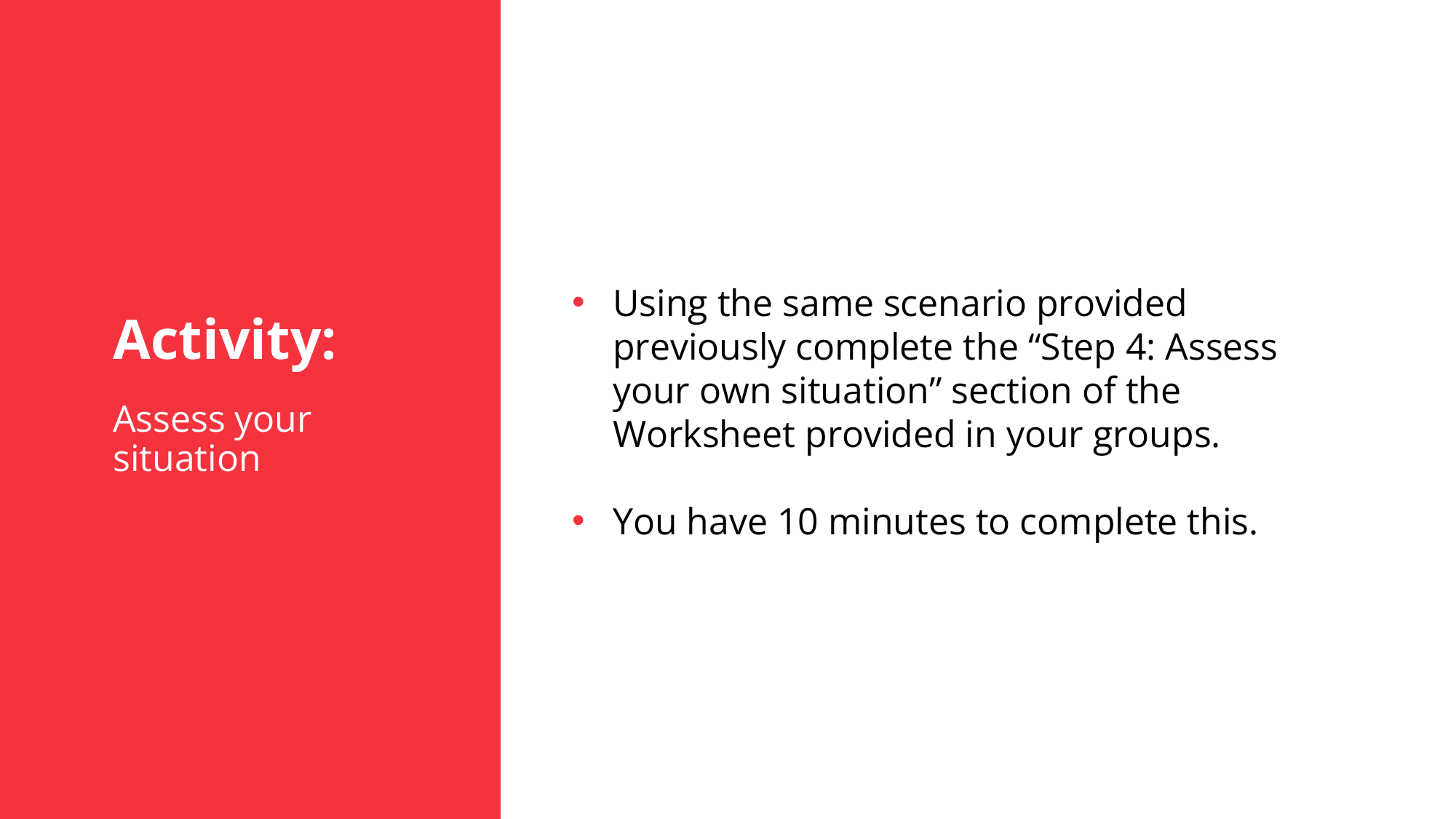

Activity:

Assess your situation
Using the same scenario provided previously complete the “Step 4: Assess your own situation” section of the Worksheet provided in your groups.

You have 10 minutes to complete this.